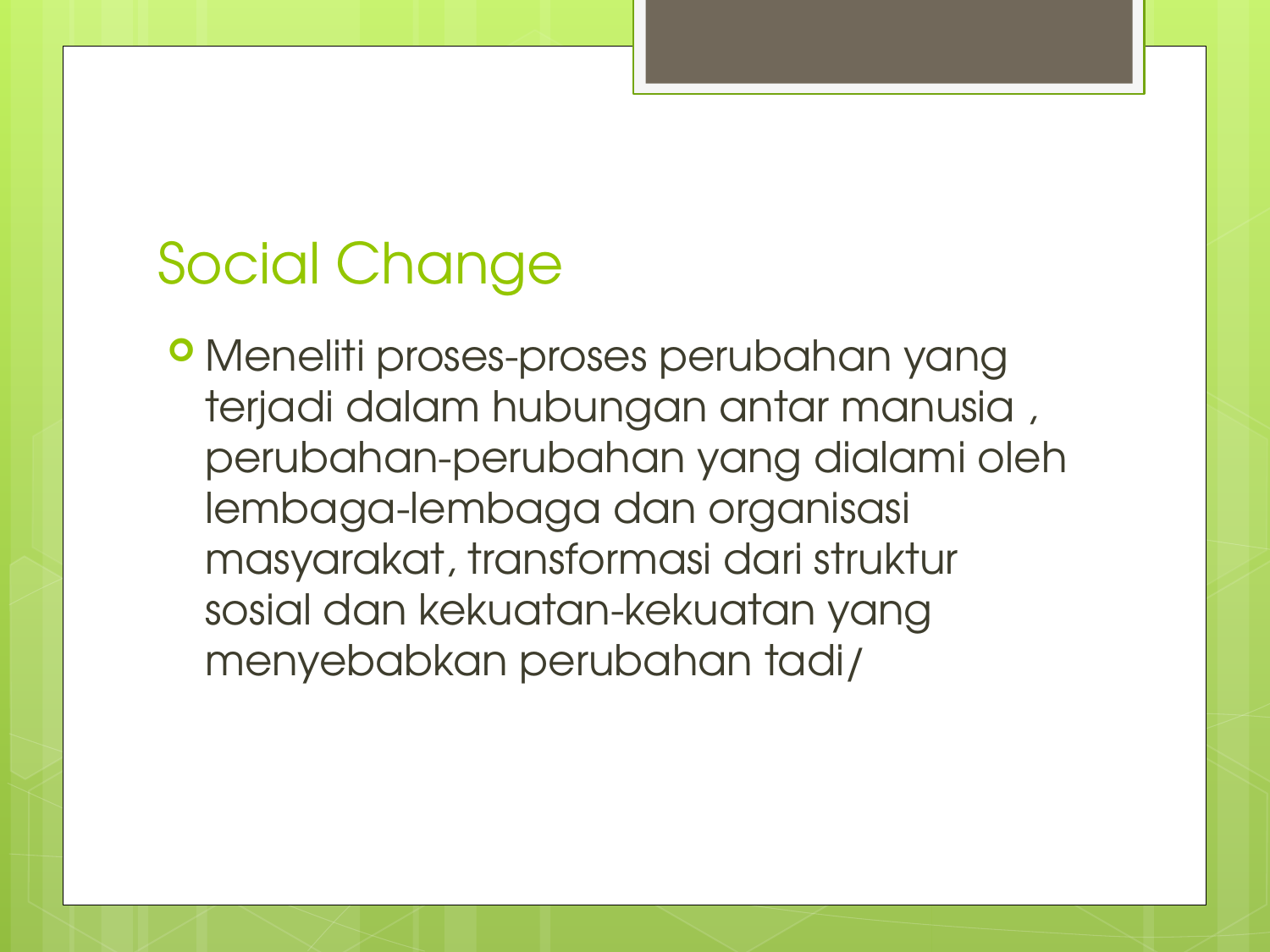

# Social Change
Meneliti proses-proses perubahan yang terjadi dalam hubungan antar manusia , perubahan-perubahan yang dialami oleh lembaga-lembaga dan organisasi masyarakat, transformasi dari struktur sosial dan kekuatan-kekuatan yang menyebabkan perubahan tadi/